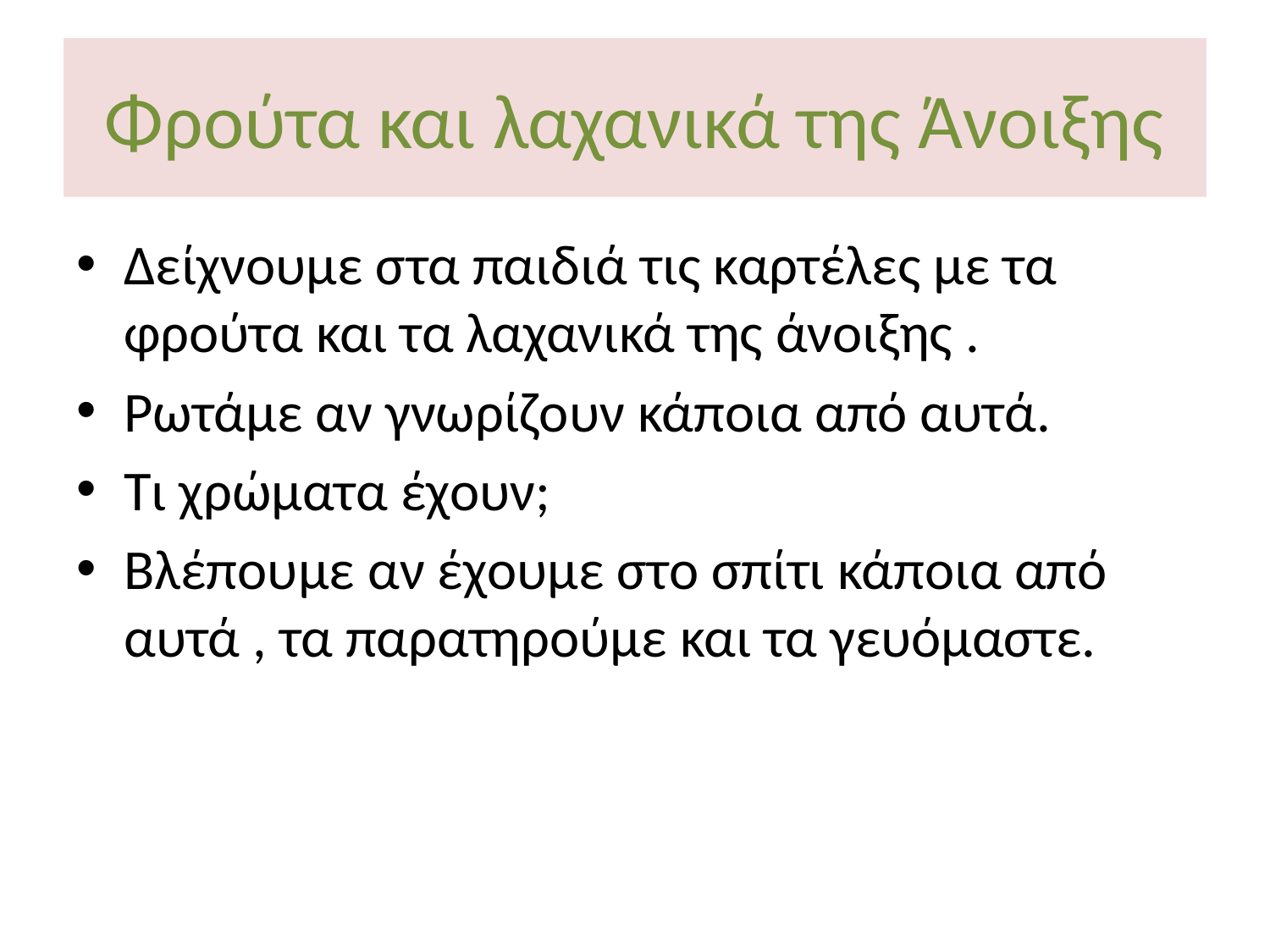

# Φρούτα και λαχανικά της Άνοιξης
Δείχνουμε στα παιδιά τις καρτέλες με τα φρούτα και τα λαχανικά της άνοιξης .
Ρωτάμε αν γνωρίζουν κάποια από αυτά.
Τι χρώματα έχουν;
Βλέπουμε αν έχουμε στο σπίτι κάποια από αυτά , τα παρατηρούμε και τα γευόμαστε.